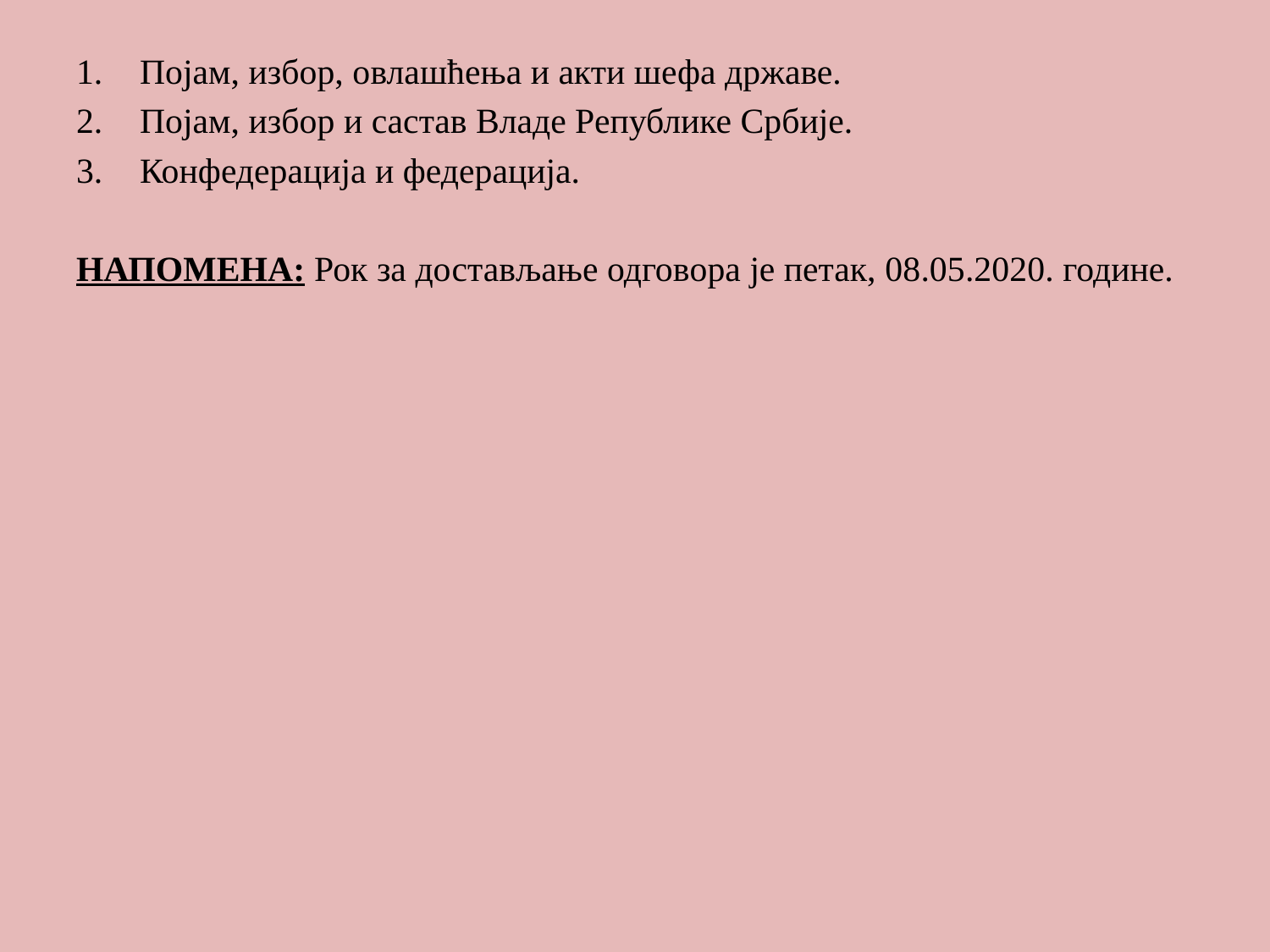

#
Појам, избор, овлашћења и акти шефа државе.
Појам, избор и састав Владе Републике Србије.
Конфедерација и федерација.

НАПОМЕНА: Рок за достављање одговора је петак, 08.05.2020. године.